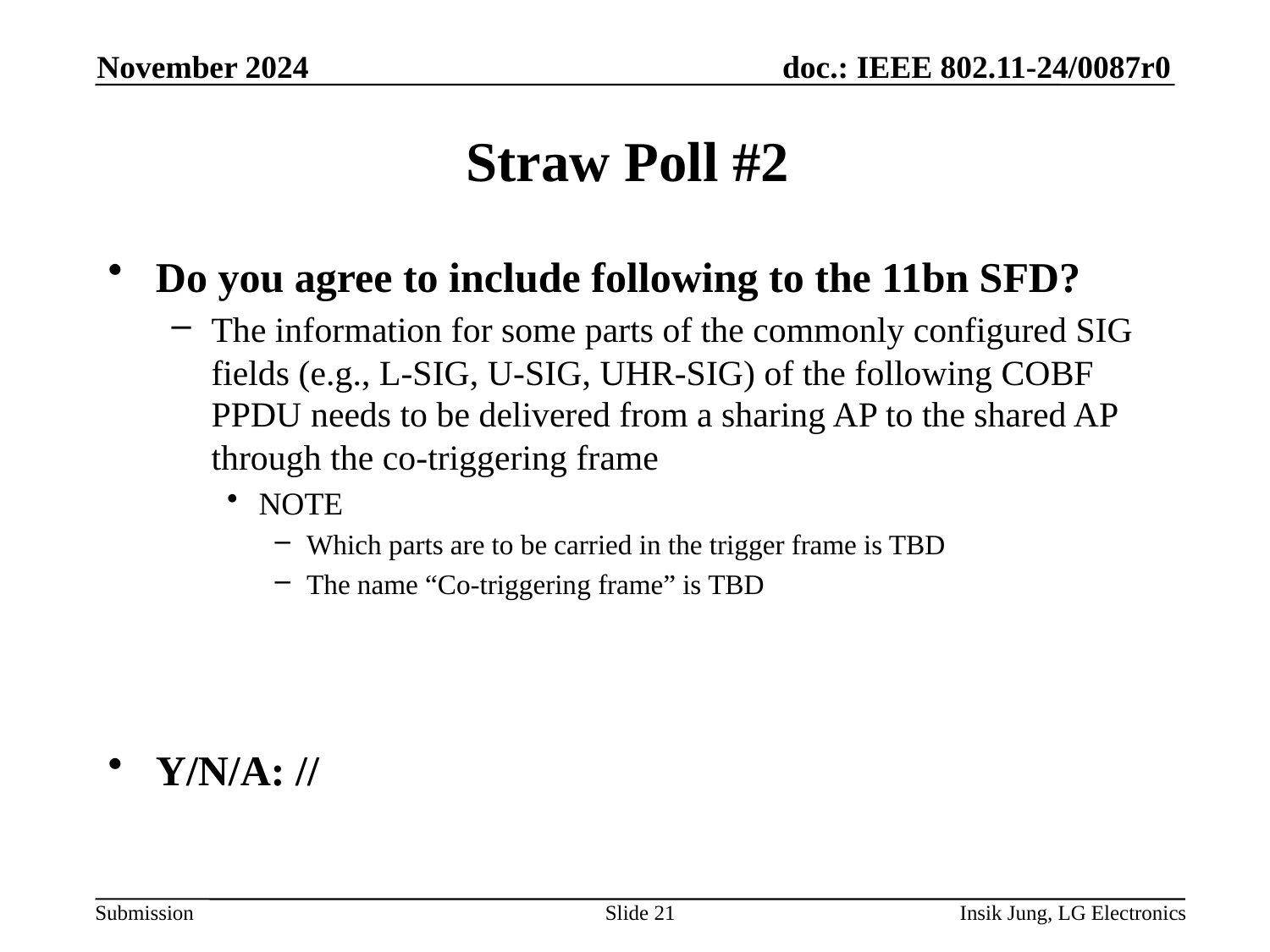

November 2024
# Straw Poll #2
Do you agree to include following to the 11bn SFD?
The information for some parts of the commonly configured SIG fields (e.g., L-SIG, U-SIG, UHR-SIG) of the following COBF PPDU needs to be delivered from a sharing AP to the shared AP through the co-triggering frame
NOTE
Which parts are to be carried in the trigger frame is TBD
The name “Co-triggering frame” is TBD

Y/N/A: //
Slide 21
Insik Jung, LG Electronics